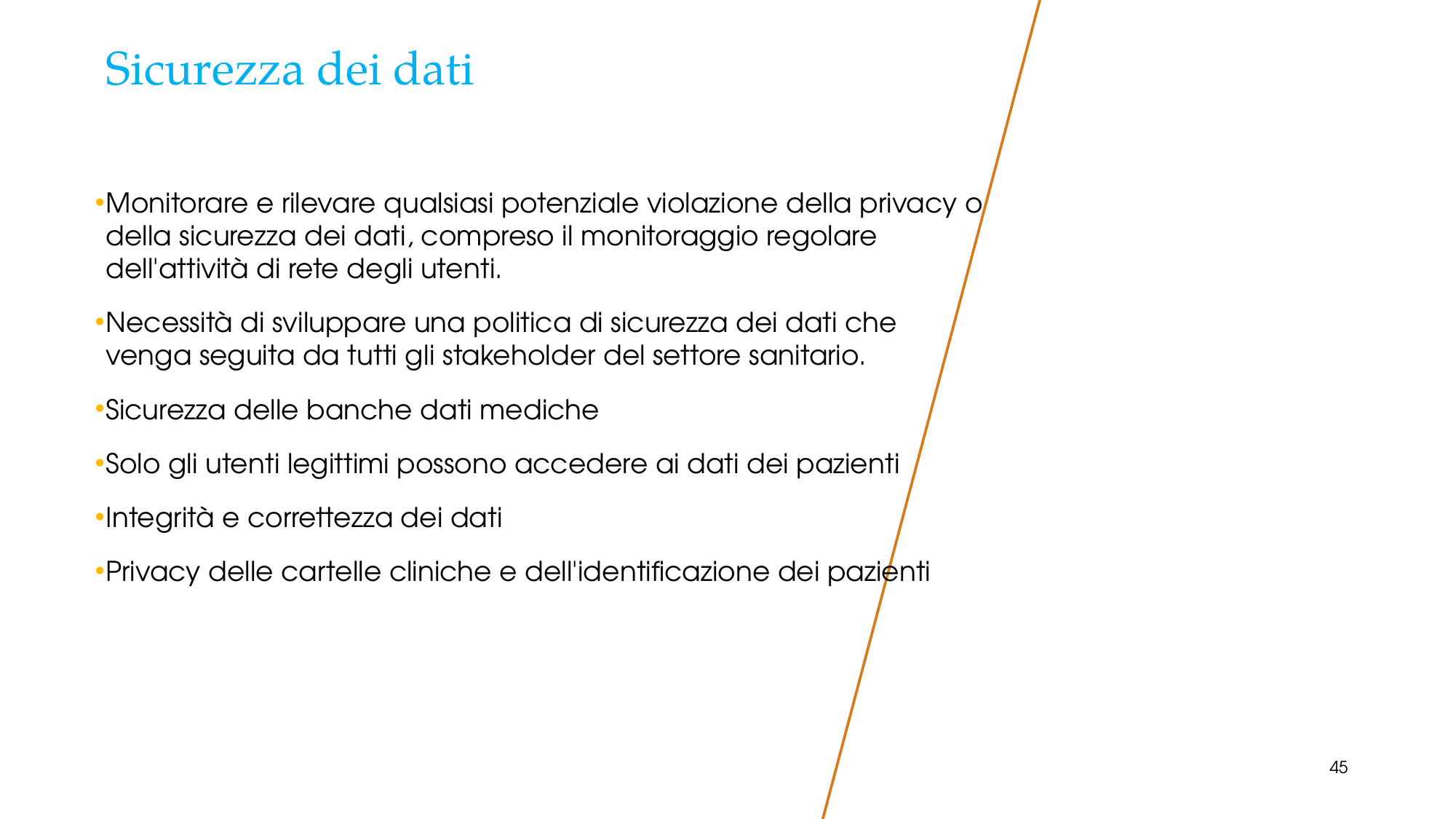

# Sicurezza dei dati
Monitorare e rilevare qualsiasi potenziale violazione della privacy o della sicurezza dei dati, compreso il monitoraggio regolare dell'attività di rete degli utenti.
Necessità di sviluppare una politica di sicurezza dei dati che venga seguita da tutti gli stakeholder del settore sanitario.
Sicurezza delle banche dati mediche
Solo gli utenti legittimi possono accedere ai dati dei pazienti
Integrità e correttezza dei dati
Privacy delle cartelle cliniche e dell'identificazione dei pazienti

45